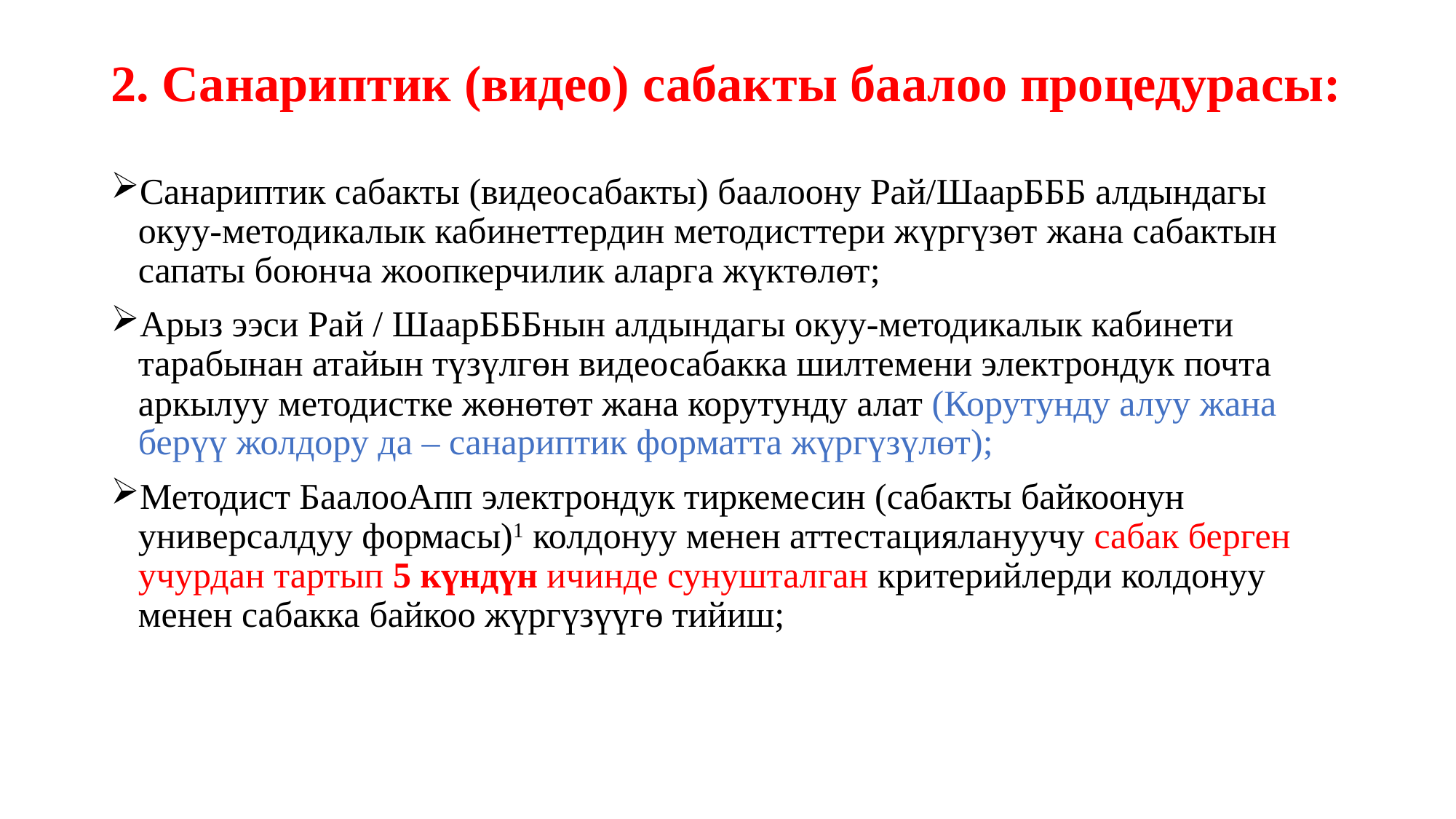

# 2. Санариптик (видео) сабакты баалоо процедурасы:
Санариптик сабакты (видеосабакты) баалоону Рай/ШаарБББ алдындагы окуу-методикалык кабинеттердин методисттери жүргүзөт жана сабактын сапаты боюнча жоопкерчилик аларга жүктөлөт;
Арыз ээси Рай / ШаарБББнын алдындагы окуу-методикалык кабинети тарабынан атайын түзүлгөн видеосабакка шилтемени электрондук почта аркылуу методистке жөнөтөт жана корутунду алат (Корутунду алуу жана берүү жолдору да – санариптик форматта жүргүзүлөт);
Методист БаалооАпп электрондук тиркемесин (сабакты байкоонун универсалдуу формасы)1 колдонуу менен аттестациялануучу сабак берген учурдан тартып 5 күндүн ичинде сунушталган критерийлерди колдонуу менен сабакка байкоо жүргүзүүгө тийиш;